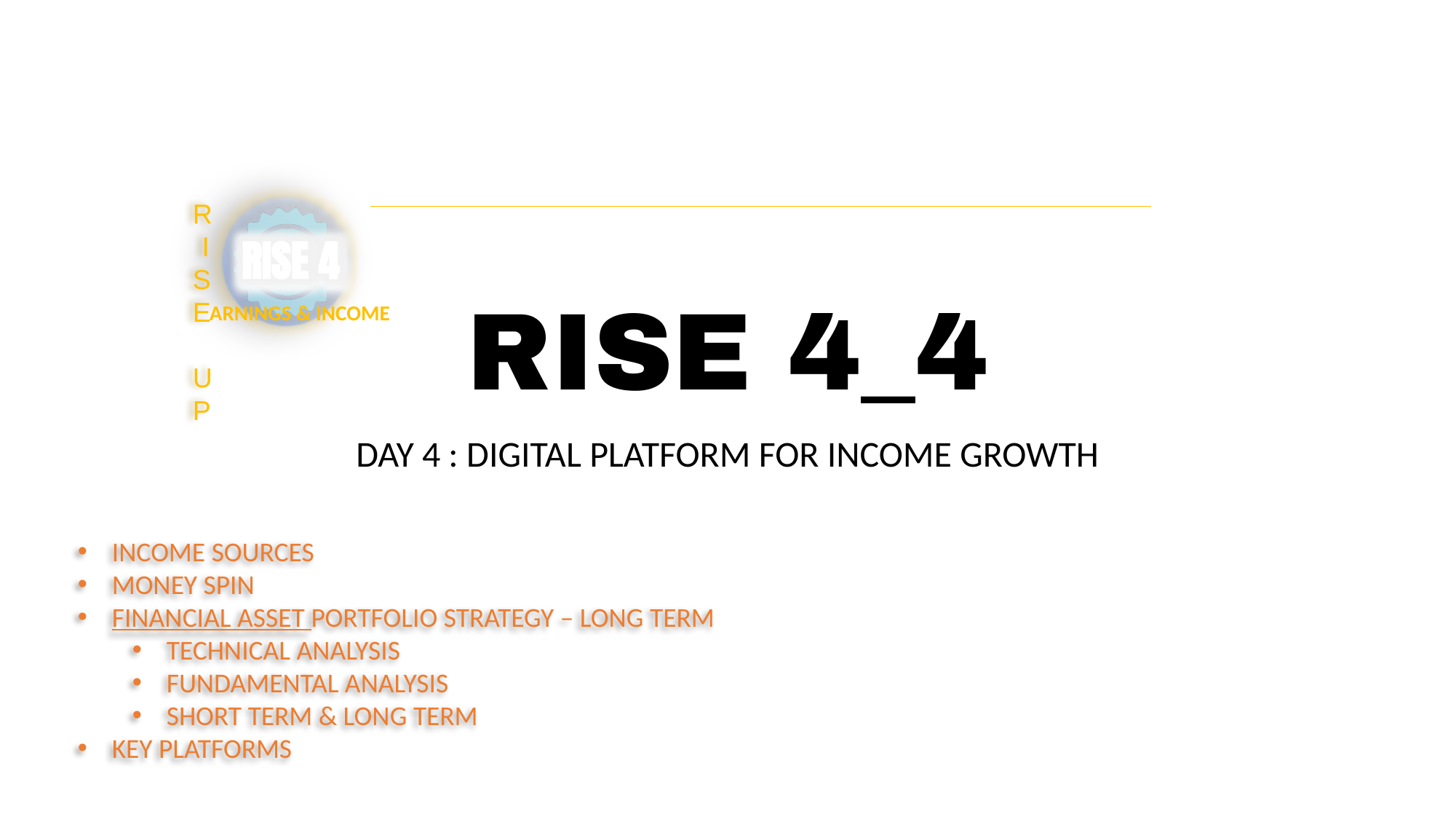

# RISE 4_4
DAY 4 : DIGITAL PLATFORM FOR INCOME GROWTH
INCOME SOURCES
MONEY SPIN
FINANCIAL ASSET PORTFOLIO STRATEGY – LONG TERM
TECHNICAL ANALYSIS
FUNDAMENTAL ANALYSIS
SHORT TERM & LONG TERM
KEY PLATFORMS